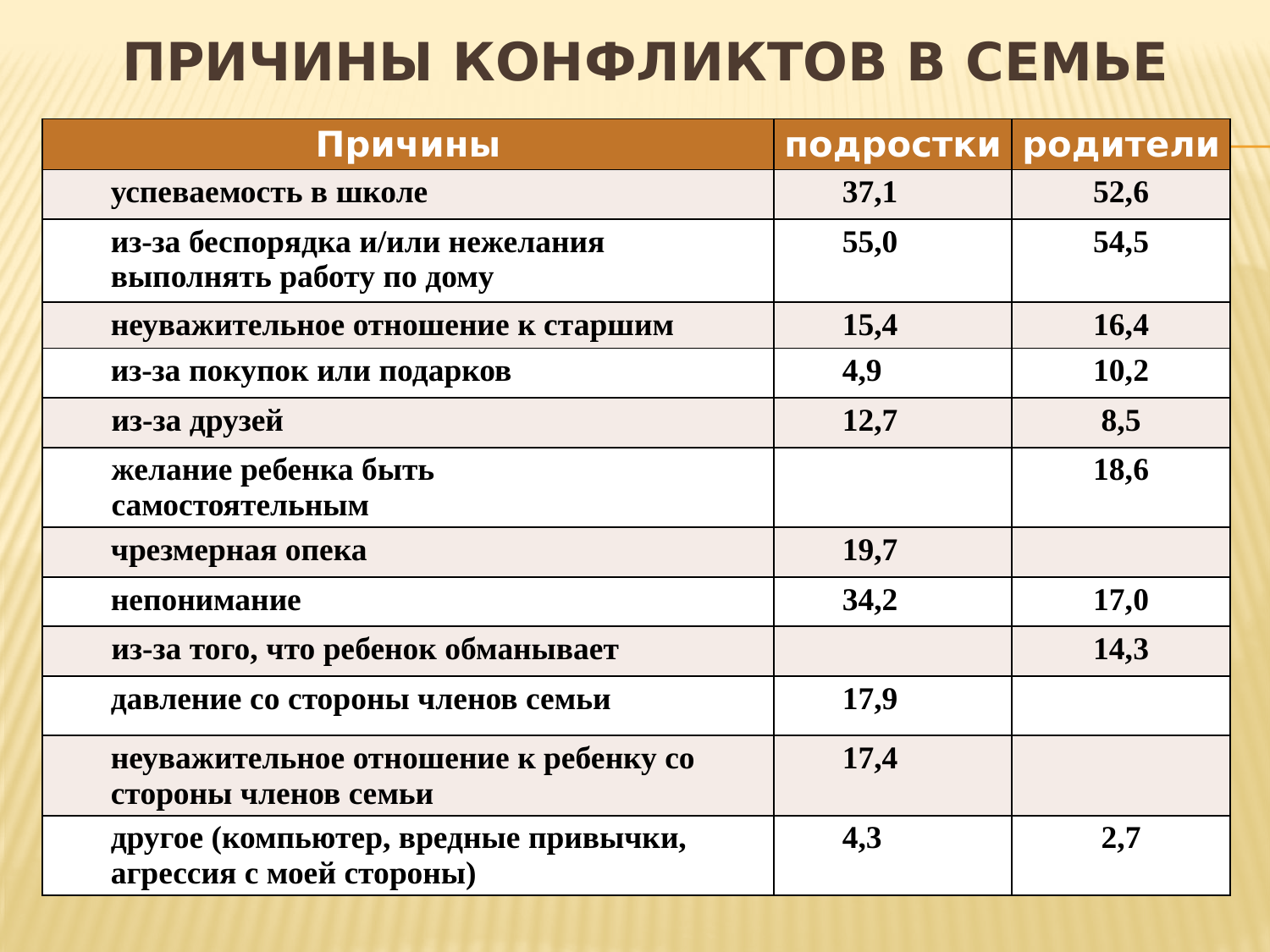

# Причины конфликтов в семье
| Причины | подростки | родители |
| --- | --- | --- |
| успеваемость в школе | 37,1 | 52,6 |
| из-за беспорядка и/или нежелания выполнять работу по дому | 55,0 | 54,5 |
| неуважительное отношение к старшим | 15,4 | 16,4 |
| из-за покупок или подарков | 4,9 | 10,2 |
| из-за друзей | 12,7 | 8,5 |
| желание ребенка быть самостоятельным |  | 18,6 |
| чрезмерная опека | 19,7 |  |
| непонимание | 34,2 | 17,0 |
| из-за того, что ребенок обманывает |  | 14,3 |
| давление со стороны членов семьи | 17,9 |  |
| неуважительное отношение к ребенку со стороны членов семьи | 17,4 |  |
| другое (компьютер, вредные привычки, агрессия с моей стороны) | 4,3 | 2,7 |